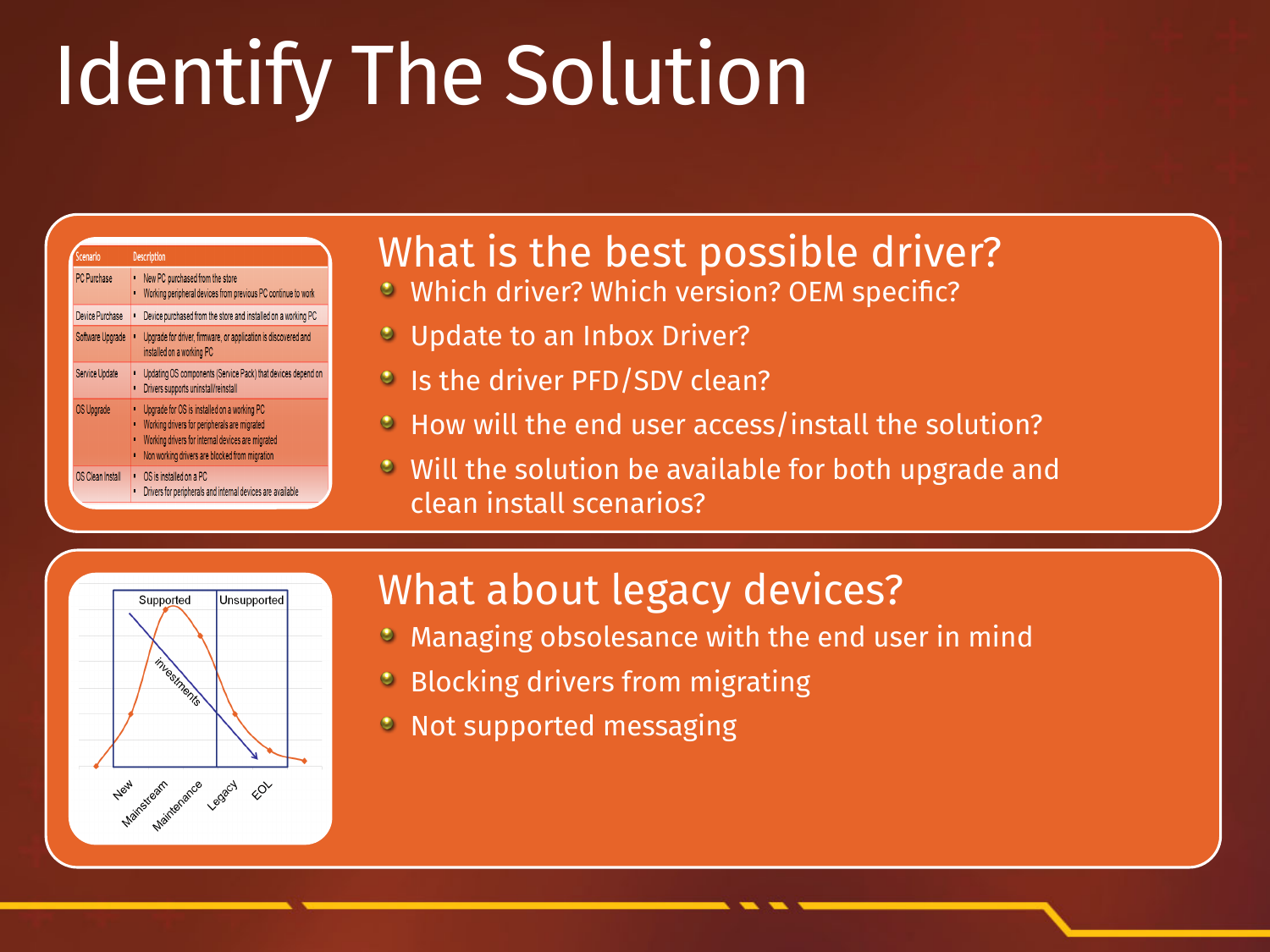

# Identify The Solution

What is the best possible driver?

Which driver? Which version? OEM specific?
Update to an Inbox Driver?
Is the driver PFD/SDV clean?
How will the end user access/install the solution?
Will the solution be available for both upgrade and
clean install scenarios?

What about legacy devices?

Managing obsolesance with the end user in mind
Blocking drivers from migrating
Not supported messaging